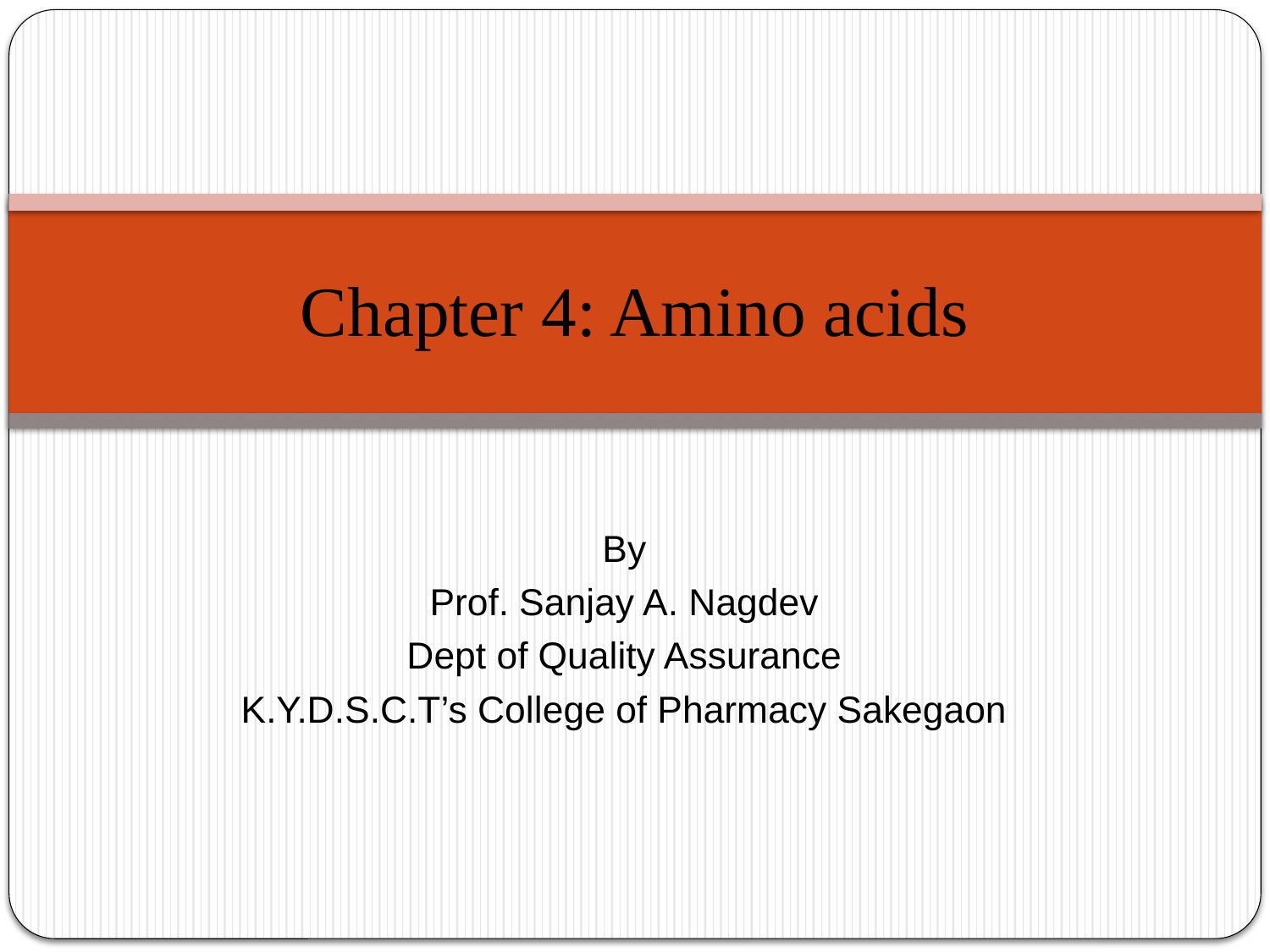

# Chapter 4: Amino acids
By
Prof. Sanjay A. Nagdev
Dept of Quality Assurance
K.Y.D.S.C.T’s College of Pharmacy Sakegaon